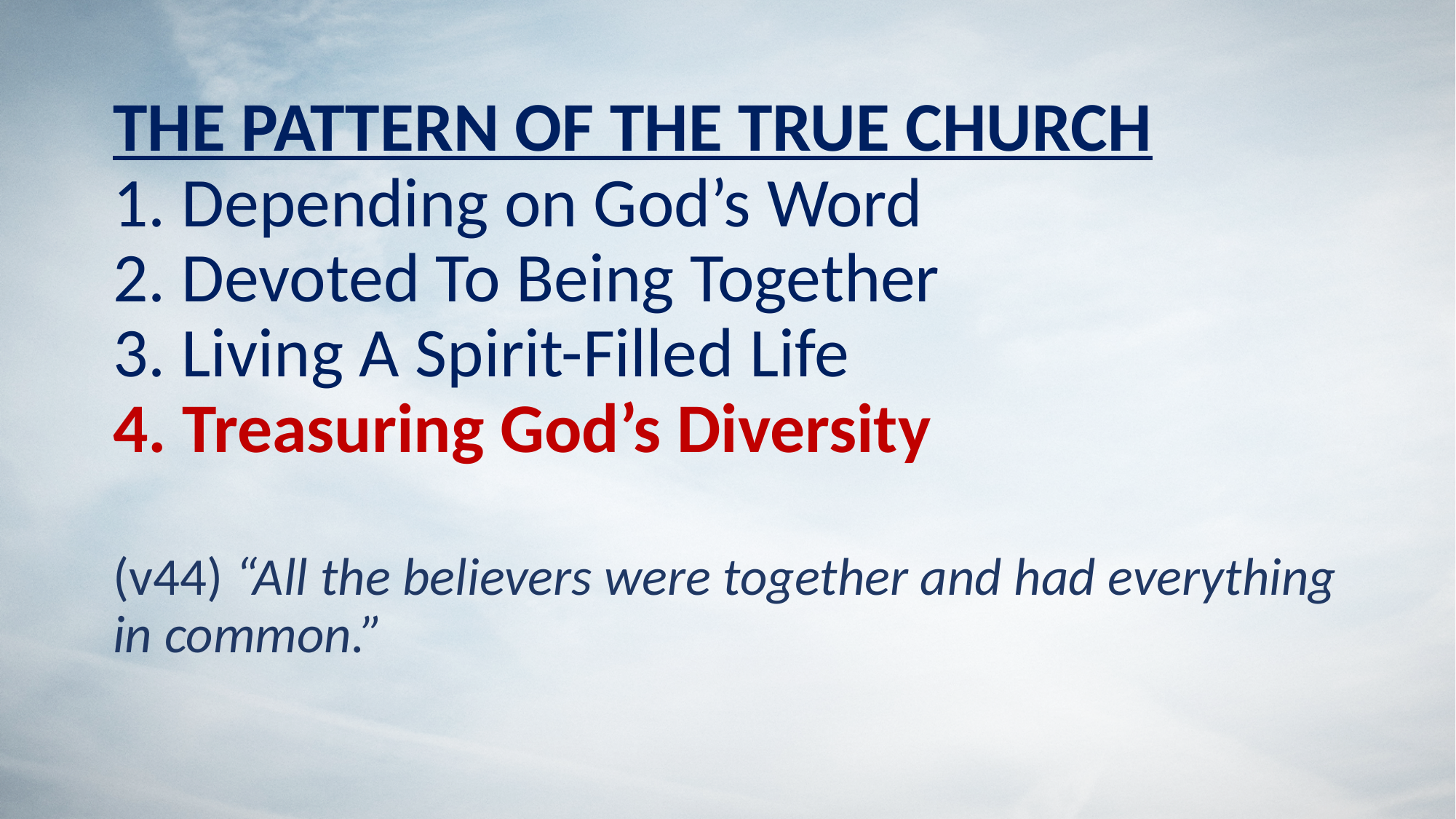

# THE PATTERN OF THE TRUE CHURCH 1. Depending on God’s Word 2. Devoted To Being Together 3. Living A Spirit-Filled Life 4. Treasuring God’s Diversity (v44) “All the believers were together and had everything in common.”